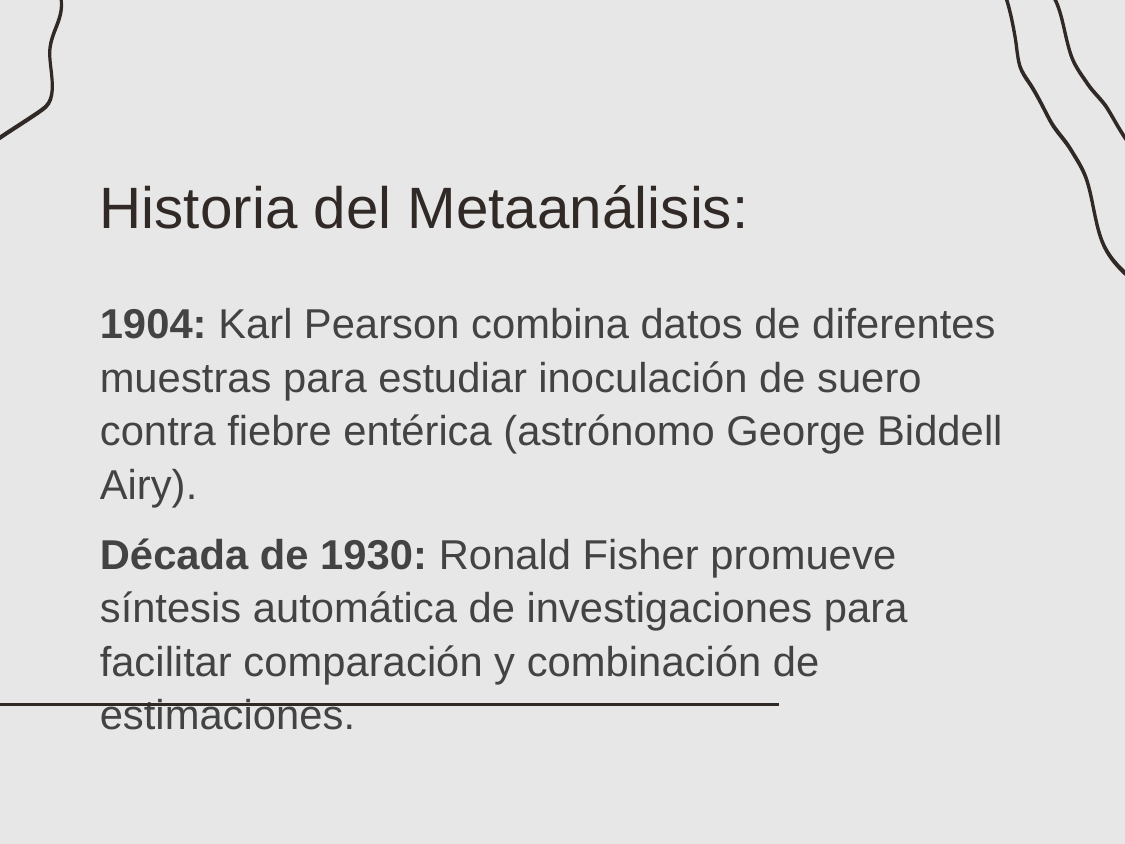

# Historia del Metaanálisis:
1904: Karl Pearson combina datos de diferentes muestras para estudiar inoculación de suero contra fiebre entérica (astrónomo George Biddell Airy).
Década de 1930: Ronald Fisher promueve síntesis automática de investigaciones para facilitar comparación y combinación de estimaciones.